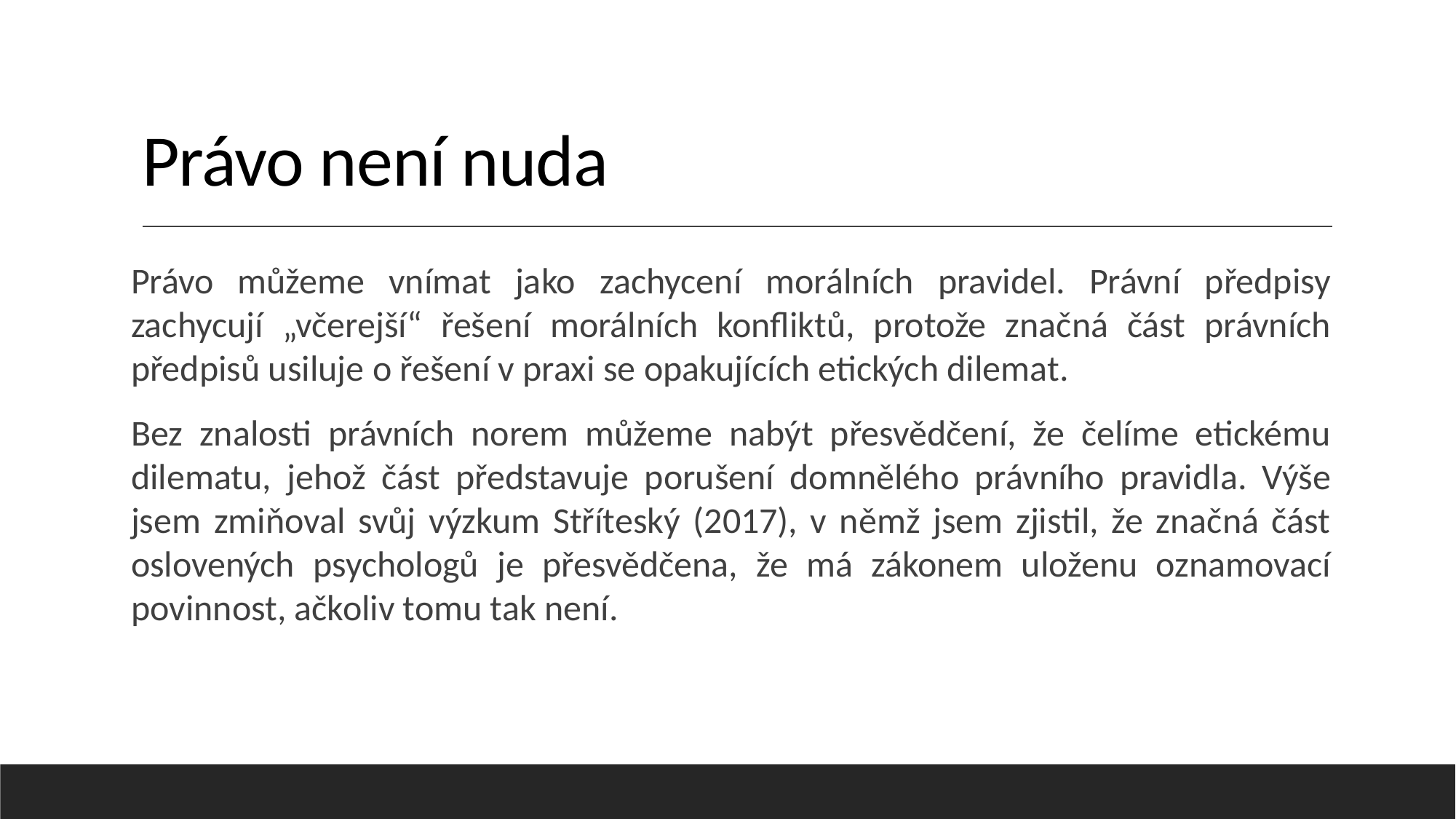

# Právo není nuda
Právo můžeme vnímat jako zachycení morálních pravidel. Právní předpisy zachycují „včerejší“ řešení morálních konfliktů, protože značná část právních předpisů usiluje o řešení v praxi se opakujících etických dilemat.
Bez znalosti právních norem můžeme nabýt přesvědčení, že čelíme etickému dilematu, jehož část představuje porušení domnělého právního pravidla. Výše jsem zmiňoval svůj výzkum Stříteský (2017), v němž jsem zjistil, že značná část oslovených psychologů je přesvědčena, že má zákonem uloženu oznamovací povinnost, ačkoliv tomu tak není.